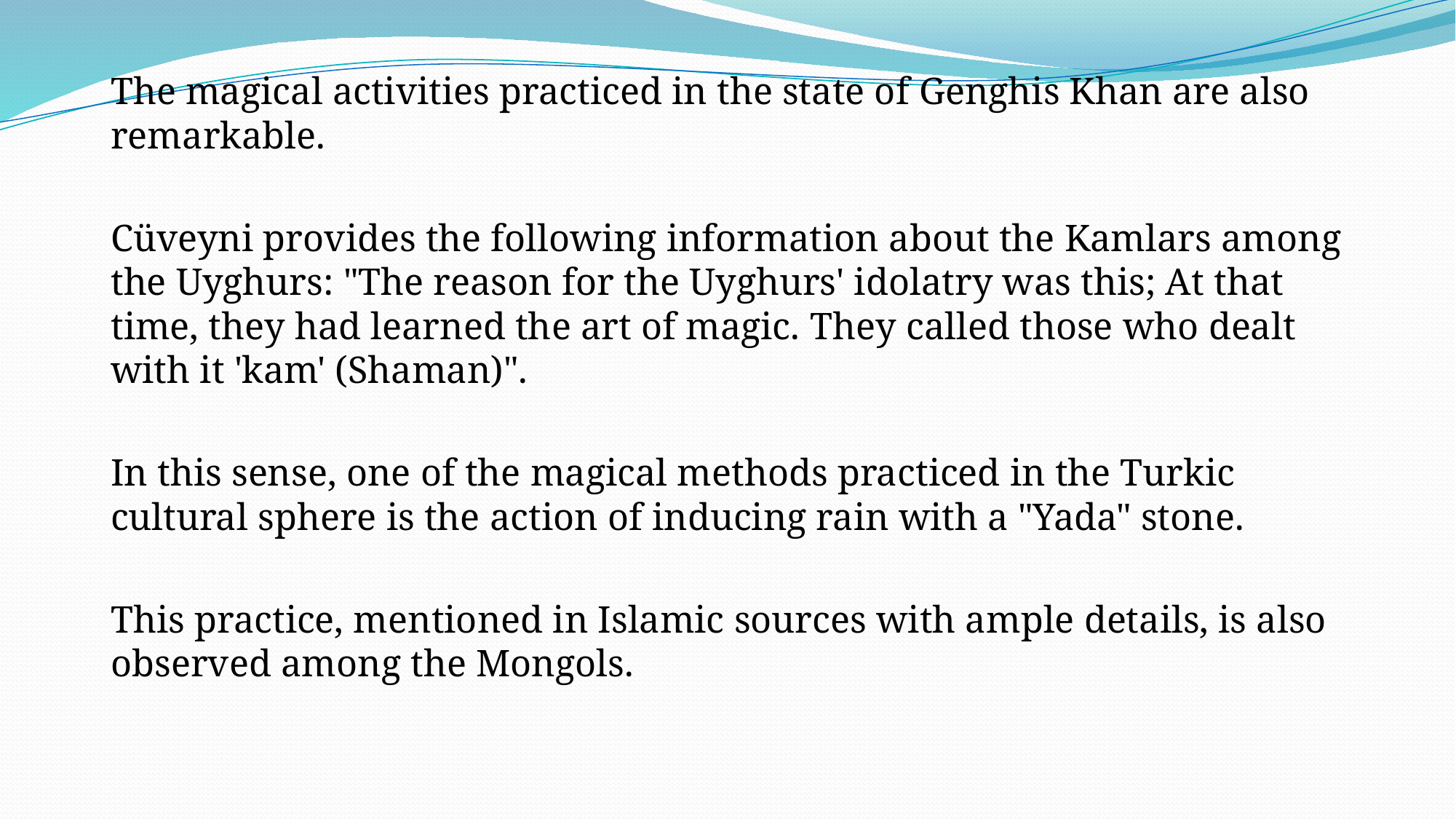

The magical activities practiced in the state of Genghis Khan are also remarkable.

Cüveyni provides the following information about the Kamlars among the Uyghurs: "The reason for the Uyghurs' idolatry was this; At that time, they had learned the art of magic. They called those who dealt with it 'kam' (Shaman)".

In this sense, one of the magical methods practiced in the Turkic cultural sphere is the action of inducing rain with a "Yada" stone.

This practice, mentioned in Islamic sources with ample details, is also observed among the Mongols.